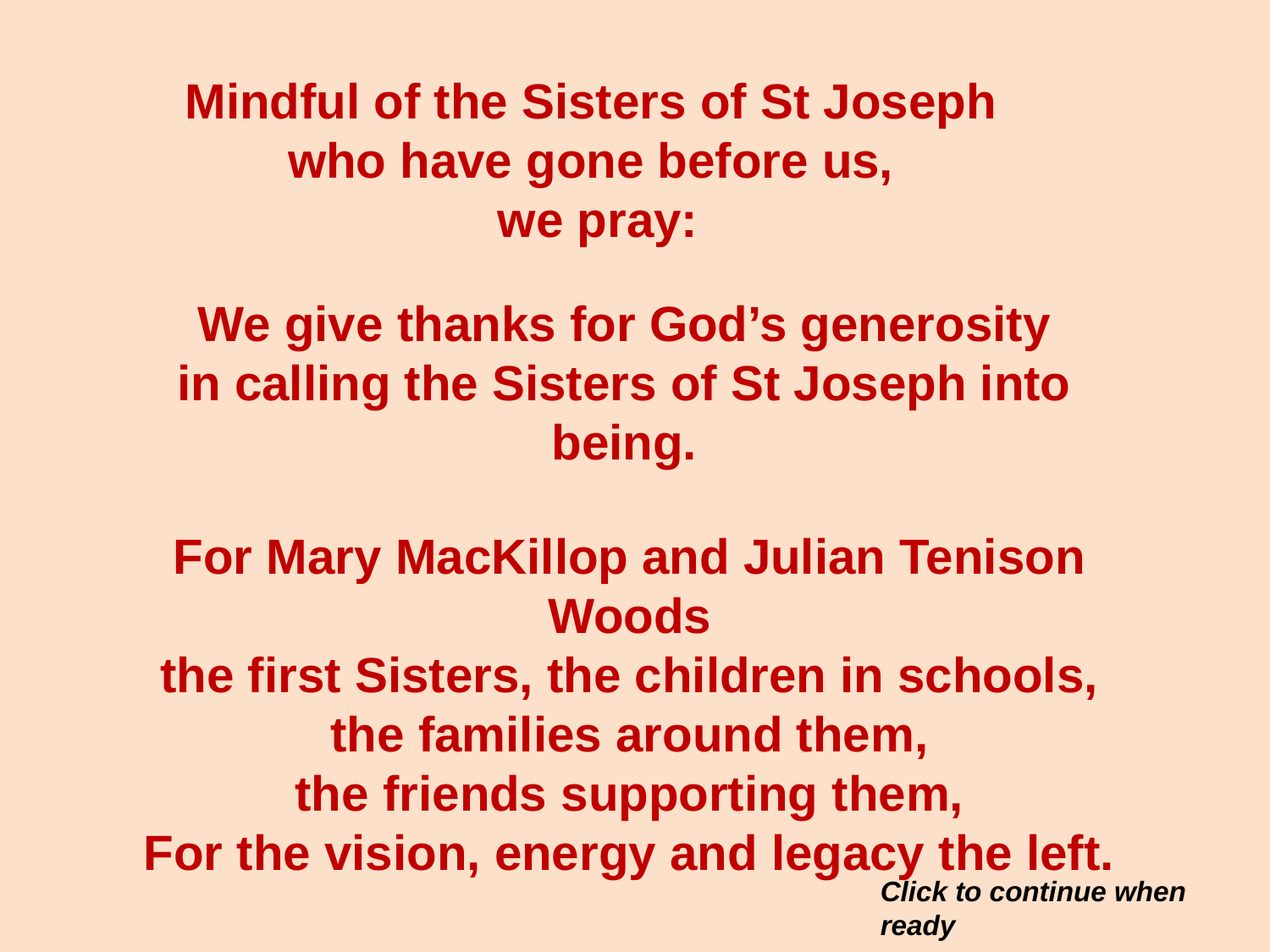

Mindful of the Sisters of St Joseph
who have gone before us,
we pray:
We give thanks for God’s generosity
in calling the Sisters of St Joseph into being.
For Mary MacKillop and Julian Tenison Woods
the first Sisters, the children in schools,
the families around them,
the friends supporting them,
For the vision, energy and legacy the left.
Click to continue when ready